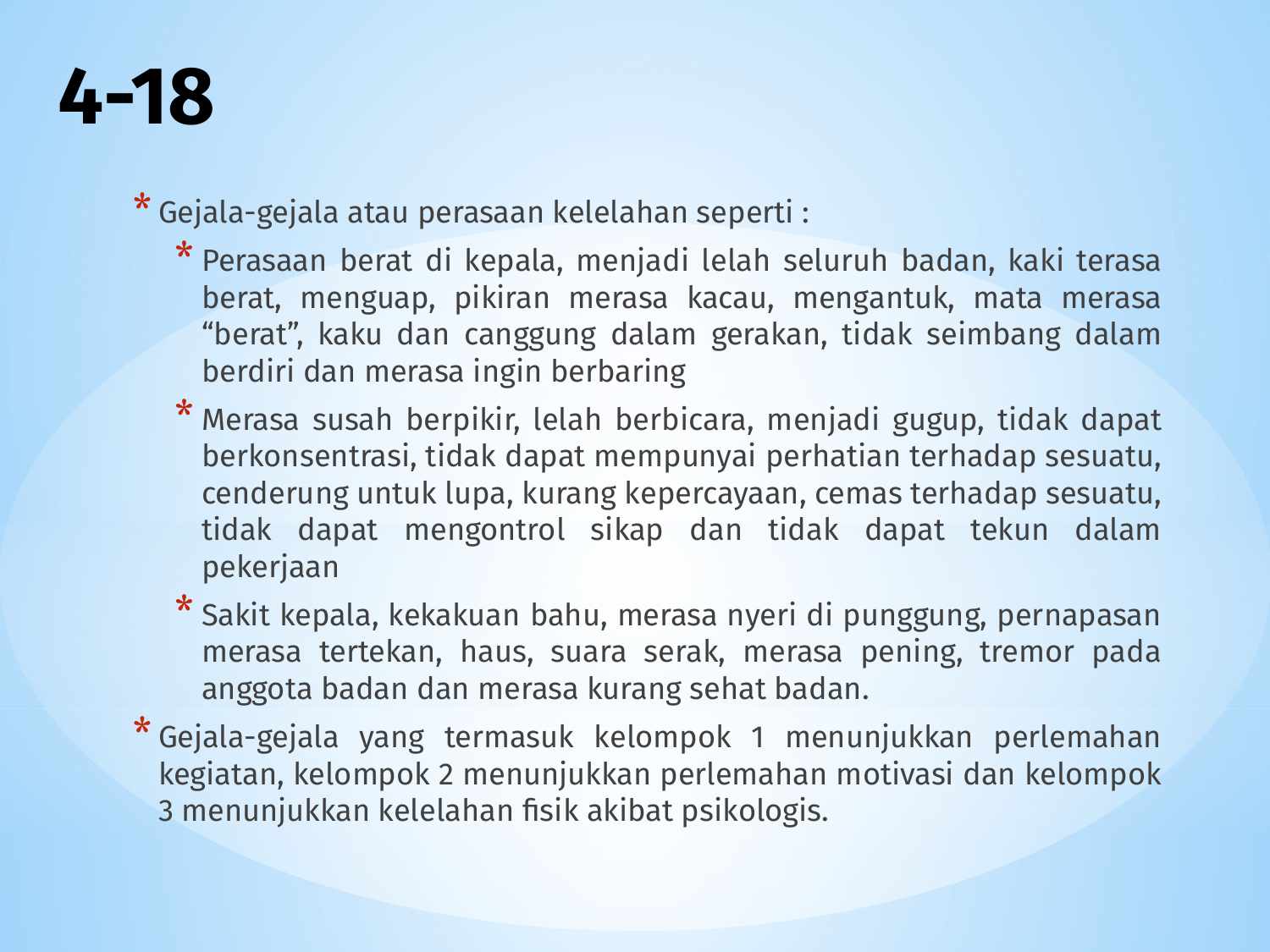

# 4-18
Gejala-gejala atau perasaan kelelahan seperti :
Perasaan berat di kepala, menjadi lelah seluruh badan, kaki terasa berat, menguap, pikiran merasa kacau, mengantuk, mata merasa “berat”, kaku dan canggung dalam gerakan, tidak seimbang dalam berdiri dan merasa ingin berbaring
Merasa susah berpikir, lelah berbicara, menjadi gugup, tidak dapat berkonsentrasi, tidak dapat mempunyai perhatian terhadap sesuatu, cenderung untuk lupa, kurang kepercayaan, cemas terhadap sesuatu, tidak dapat mengontrol sikap dan tidak dapat tekun dalam pekerjaan
Sakit kepala, kekakuan bahu, merasa nyeri di punggung, pernapasan merasa tertekan, haus, suara serak, merasa pening, tremor pada anggota badan dan merasa kurang sehat badan.
Gejala-gejala yang termasuk kelompok 1 menunjukkan perlemahan kegiatan, kelompok 2 menunjukkan perlemahan motivasi dan kelompok 3 menunjukkan kelelahan fisik akibat psikologis.